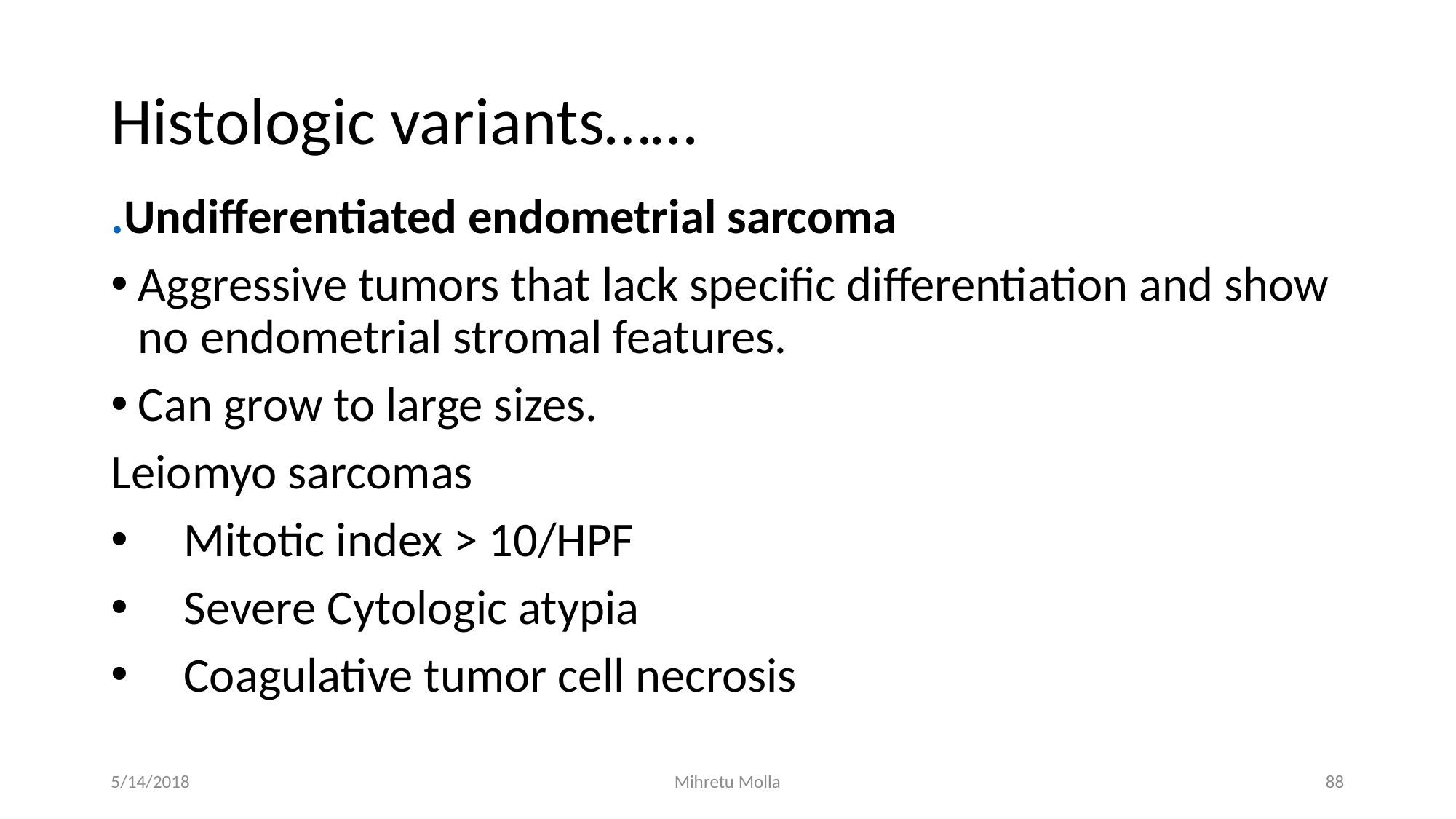

# Histologic variants……
.Undifferentiated endometrial sarcoma
Aggressive tumors that lack specific differentiation and show no endometrial stromal features.
Can grow to large sizes.
Leiomyo sarcomas
Mitotic index > 10/HPF
Severe Cytologic atypia
Coagulative tumor cell necrosis

5/14/2018
Mihretu Molla
88